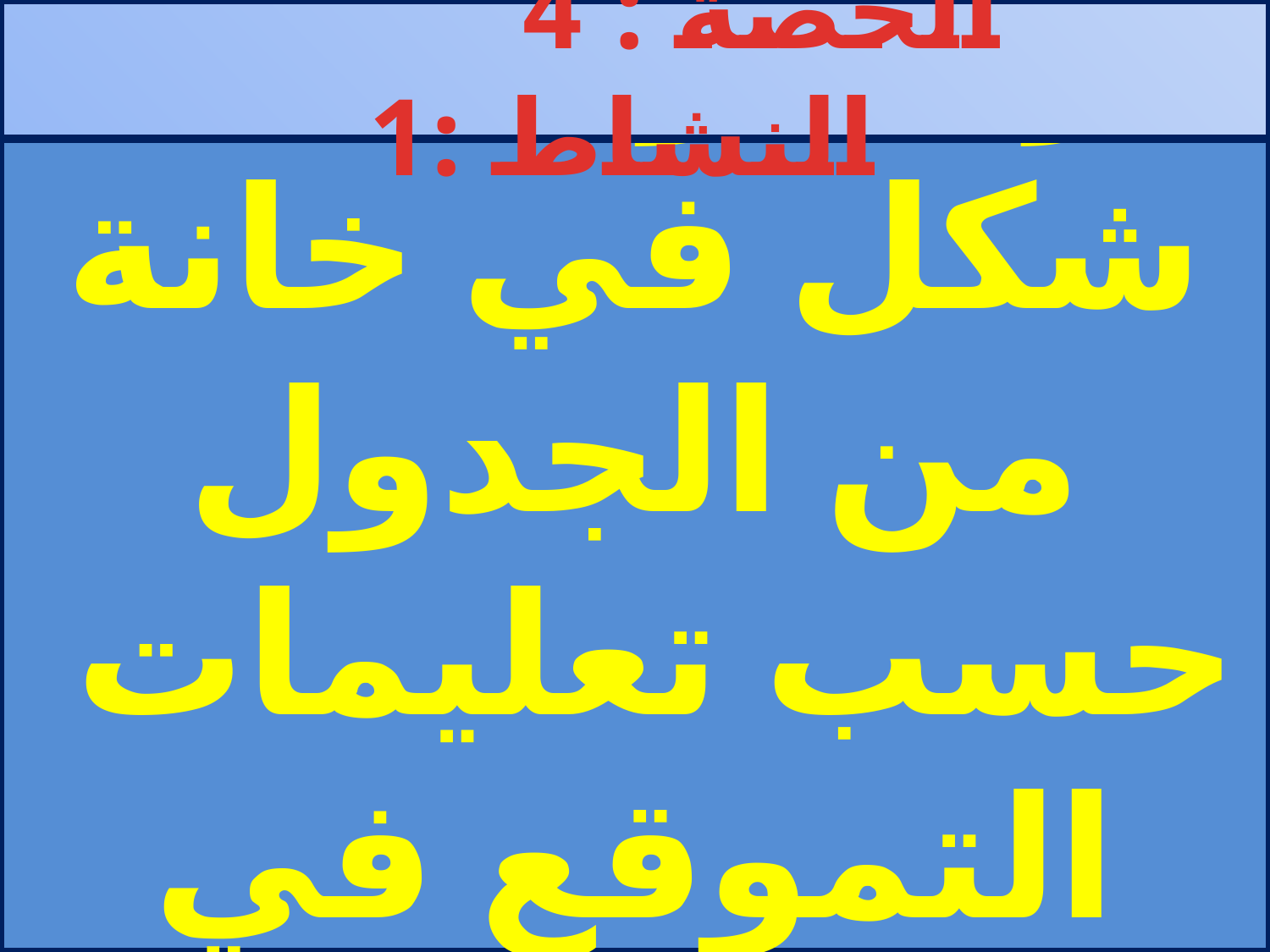

الحصة : 4          النشاط :1
# 5:يرسمون كل شكل في خانة من الجدول حسب تعليمات  التموقع في الفضاء.